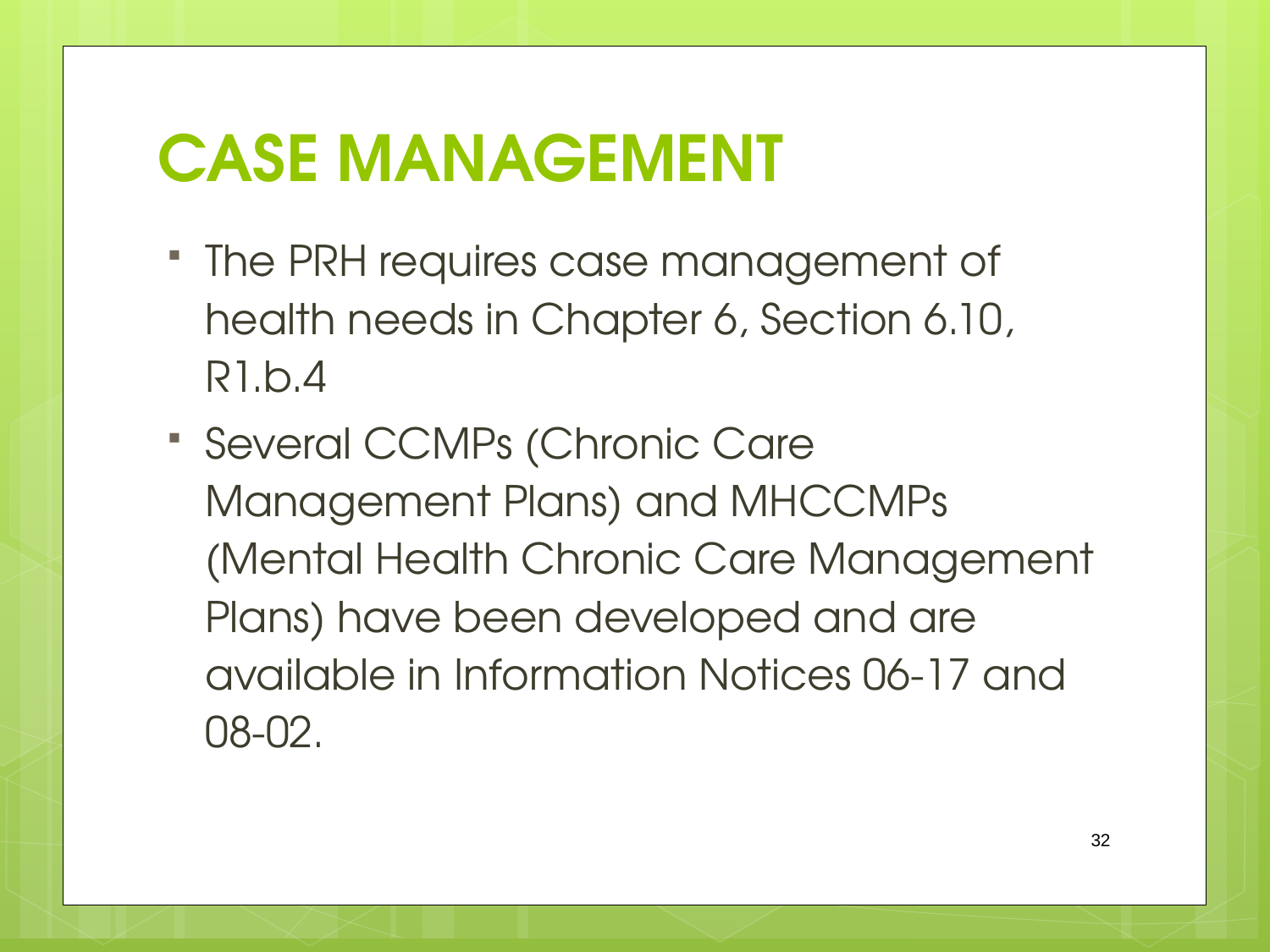

# CASE MANAGEMENT
The PRH requires case management of health needs in Chapter 6, Section 6.10, R1.b.4
Several CCMPs (Chronic Care Management Plans) and MHCCMPs (Mental Health Chronic Care Management Plans) have been developed and are available in Information Notices 06-17 and 08-02.

32